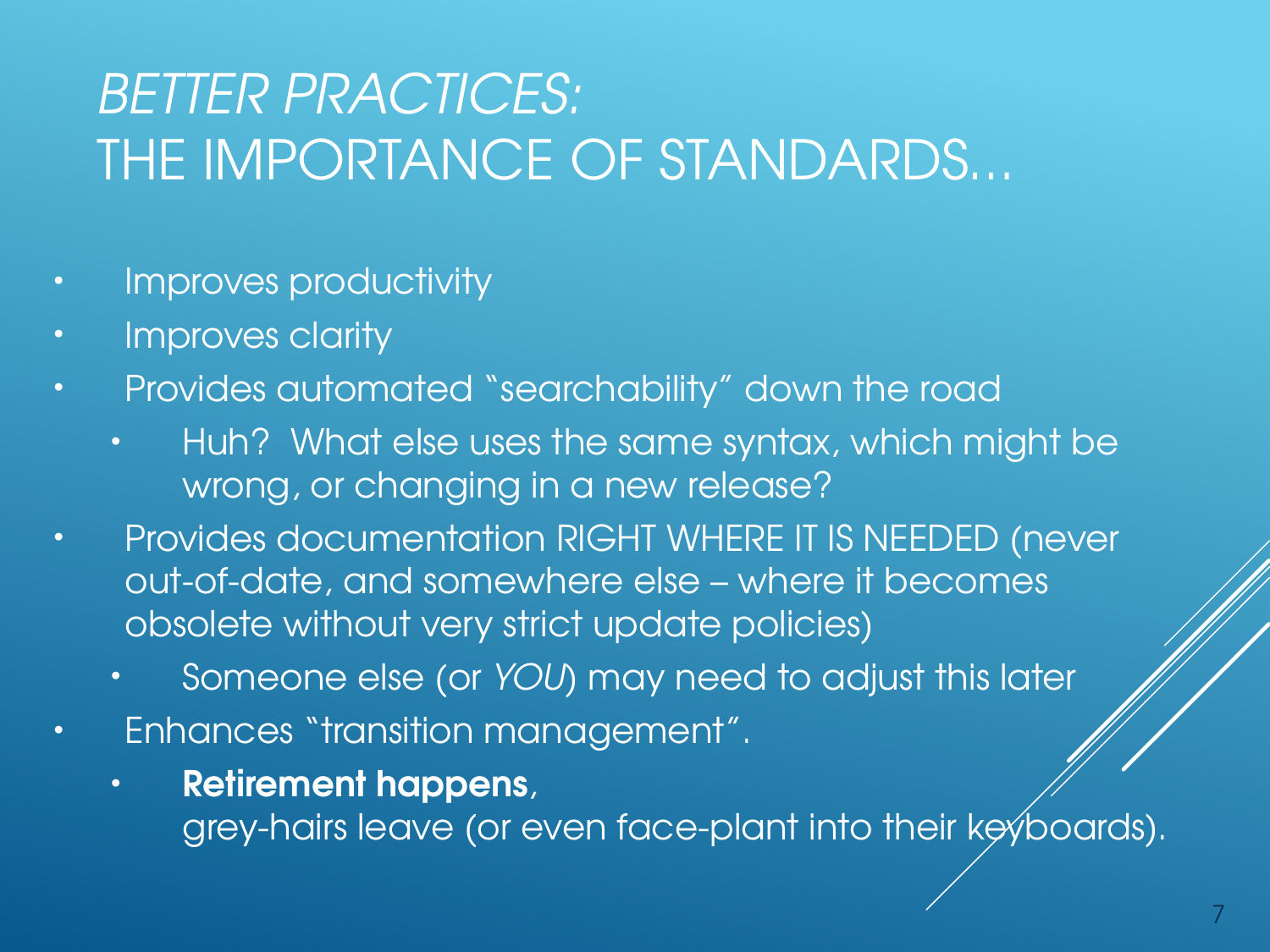

# Better practices: The importance of standards…
Improves productivity
Improves clarity
Provides automated “searchability” down the road
Huh?  What else uses the same syntax, which might be wrong, or changing in a new release?
Provides documentation RIGHT WHERE IT IS NEEDED (never out-of-date, and somewhere else – where it becomes obsolete without very strict update policies)
Someone else (or YOU) may need to adjust this later
Enhances “transition management”.
Retirement happens,
grey-hairs leave (or even face-plant into their keyboards).

7